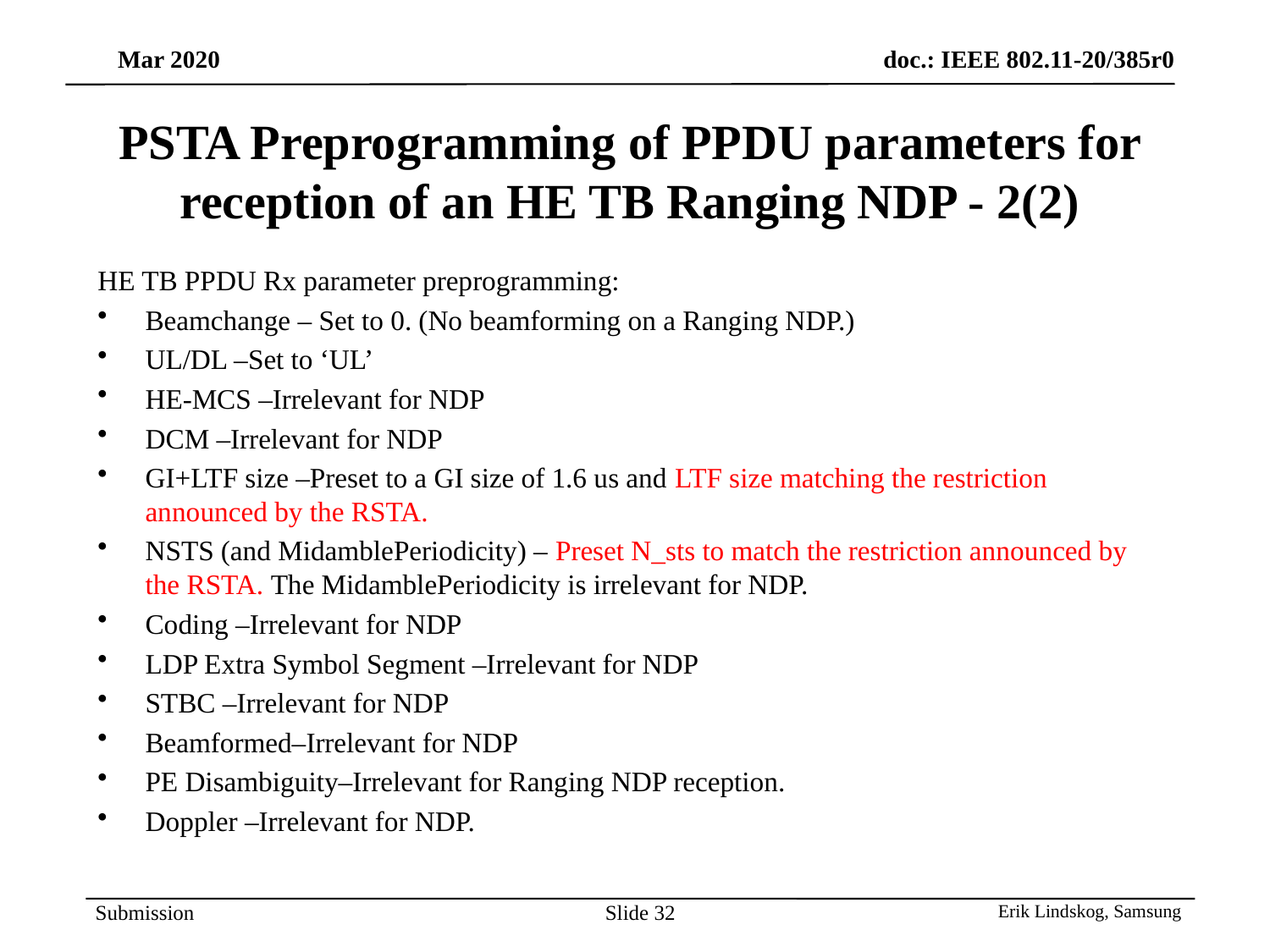

# PSTA Preprogramming of PPDU parameters for reception of an HE TB Ranging NDP - 2(2)
HE TB PPDU Rx parameter preprogramming:
Beamchange – Set to 0. (No beamforming on a Ranging NDP.)
UL/DL –Set to ‘UL’
HE-MCS –Irrelevant for NDP
DCM –Irrelevant for NDP
GI+LTF size –Preset to a GI size of 1.6 us and LTF size matching the restriction announced by the RSTA.
NSTS (and MidamblePeriodicity) – Preset N_sts to match the restriction announced by the RSTA. The MidamblePeriodicity is irrelevant for NDP.
Coding –Irrelevant for NDP
LDP Extra Symbol Segment –Irrelevant for NDP
STBC –Irrelevant for NDP
Beamformed–Irrelevant for NDP
PE Disambiguity–Irrelevant for Ranging NDP reception.
Doppler –Irrelevant for NDP.

Slide 32
Erik Lindskog, Samsung